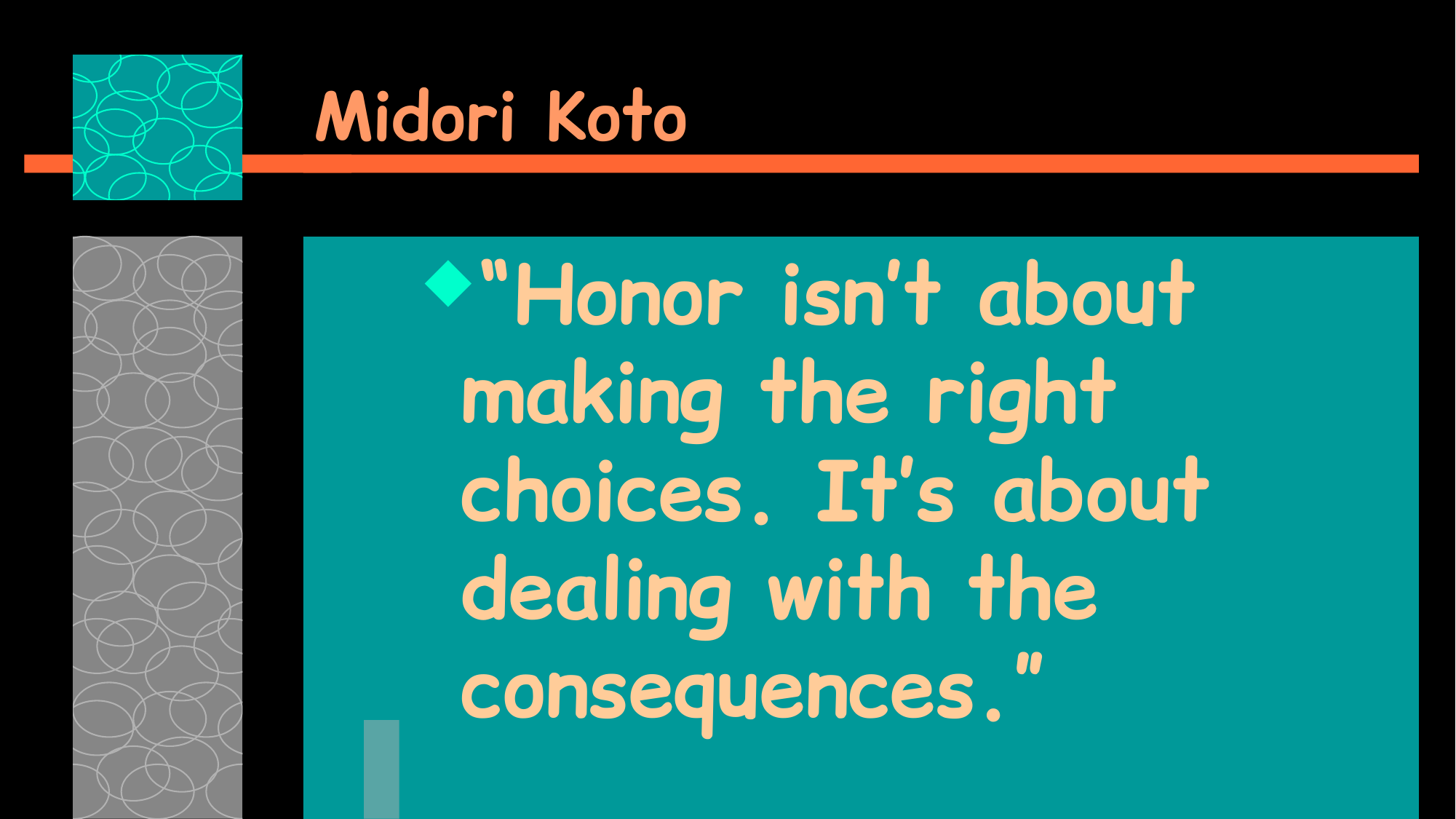

# Midori Koto
“Honor isn’t about making the right choices. It’s about dealing with the consequences.”